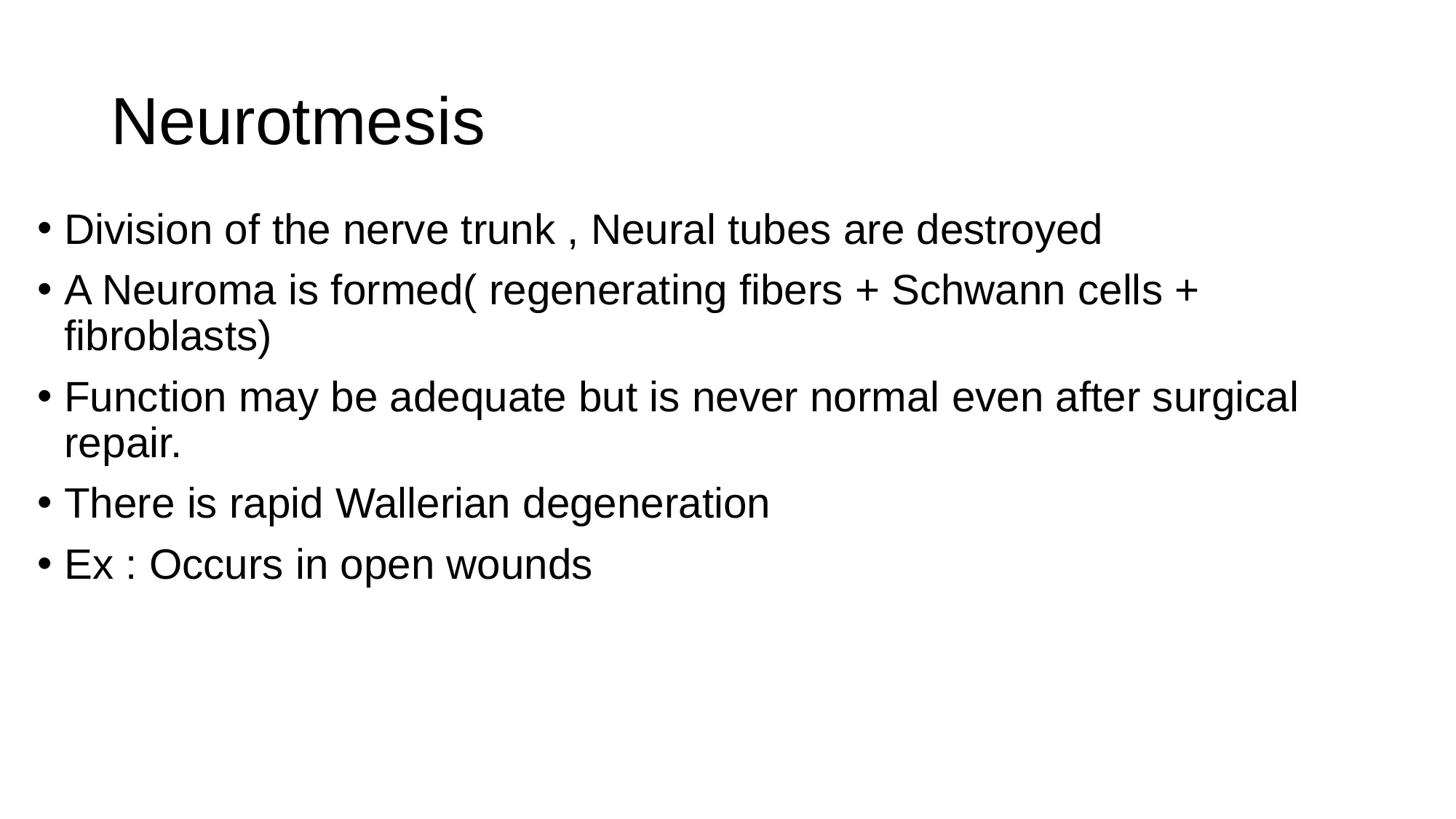

# Neurotmesis
Division of the nerve trunk , Neural tubes are destroyed
A Neuroma is formed( regenerating fibers + Schwann cells + fibroblasts)
Function may be adequate but is never normal even after surgical repair.
There is rapid Wallerian degeneration
Ex : Occurs in open wounds